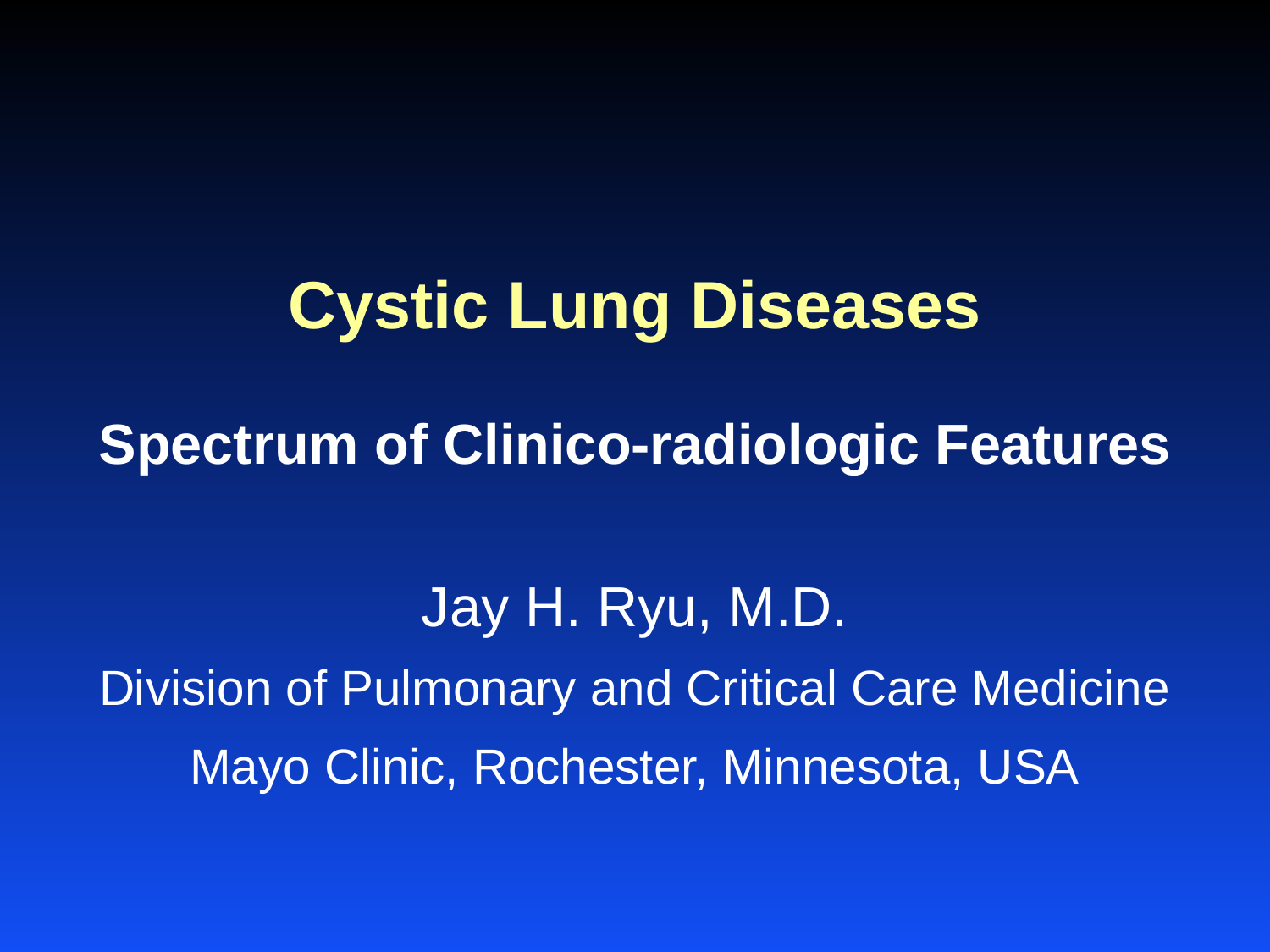

# Cystic Lung Diseases Spectrum of Clinico-radiologic Features
Jay H. Ryu, M.D.
Division of Pulmonary and Critical Care Medicine
Mayo Clinic, Rochester, Minnesota, USA